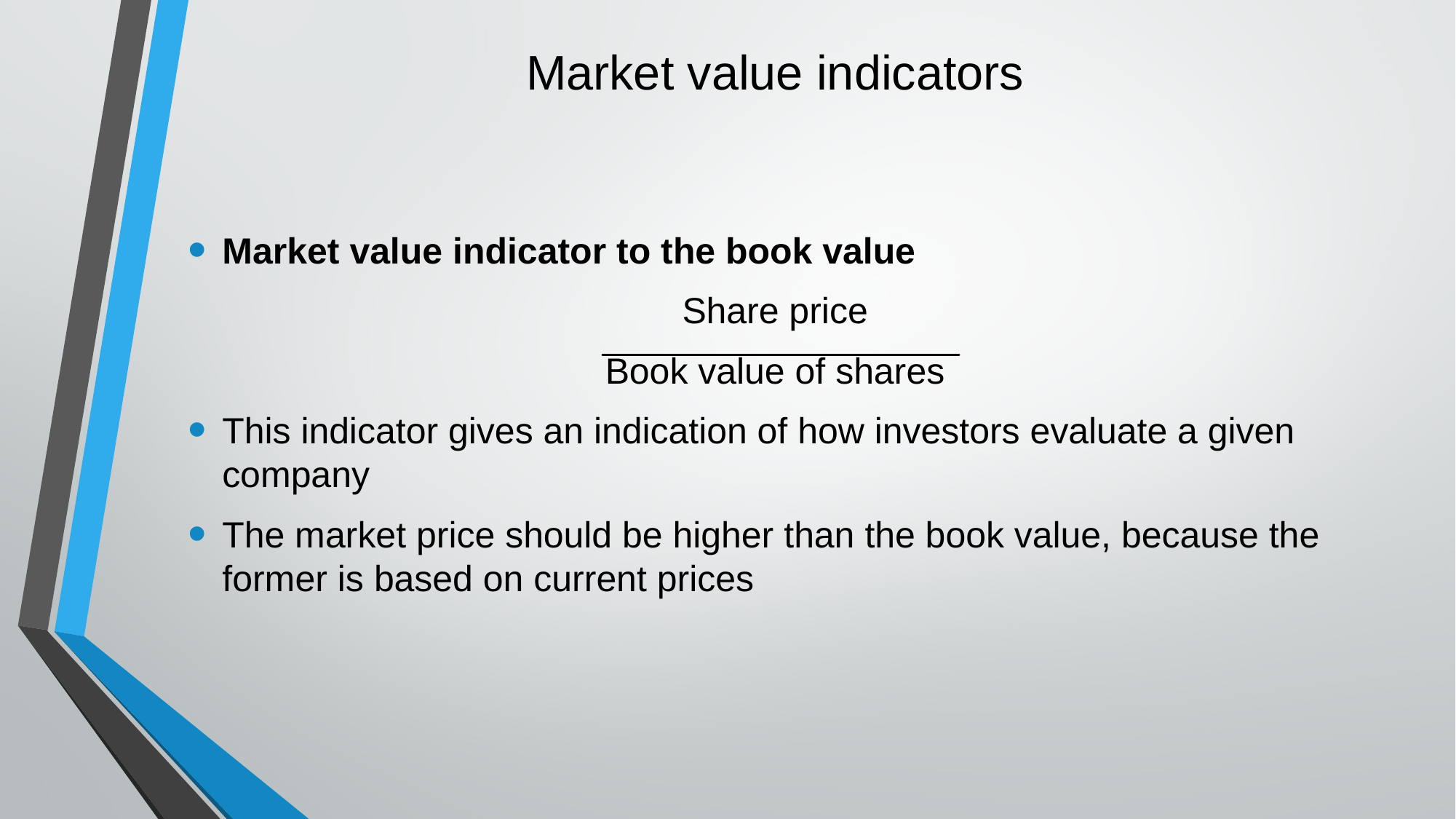

# Market value indicators
Market value indicator to the book value
Share price
Book value of shares
This indicator gives an indication of how investors evaluate a given company
The market price should be higher than the book value, because the former is based on current prices